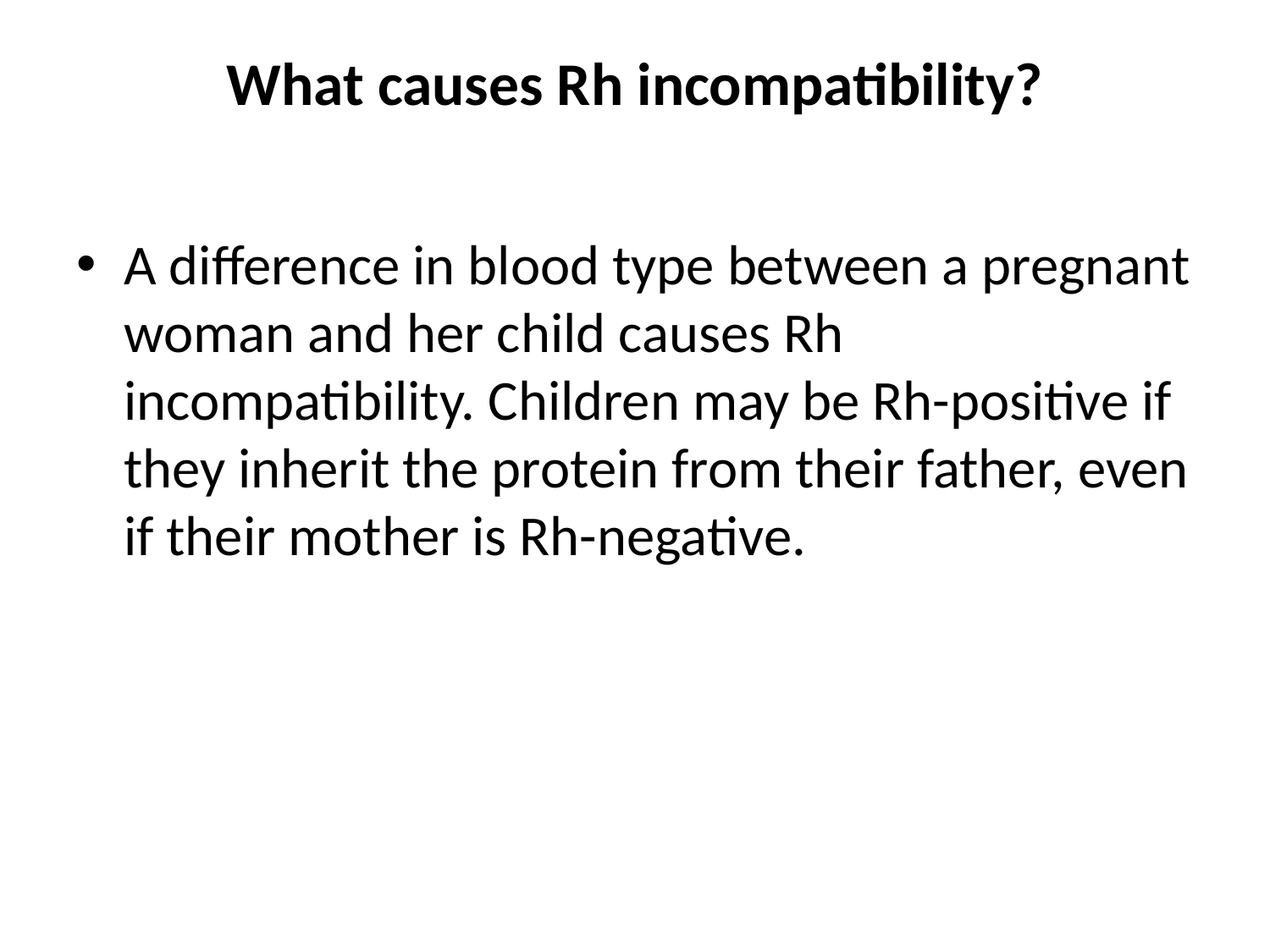

# What causes Rh incompatibility?
A difference in blood type between a pregnant woman and her child causes Rh incompatibility. Children may be Rh-positive if they inherit the protein from their father, even if their mother is Rh-negative.